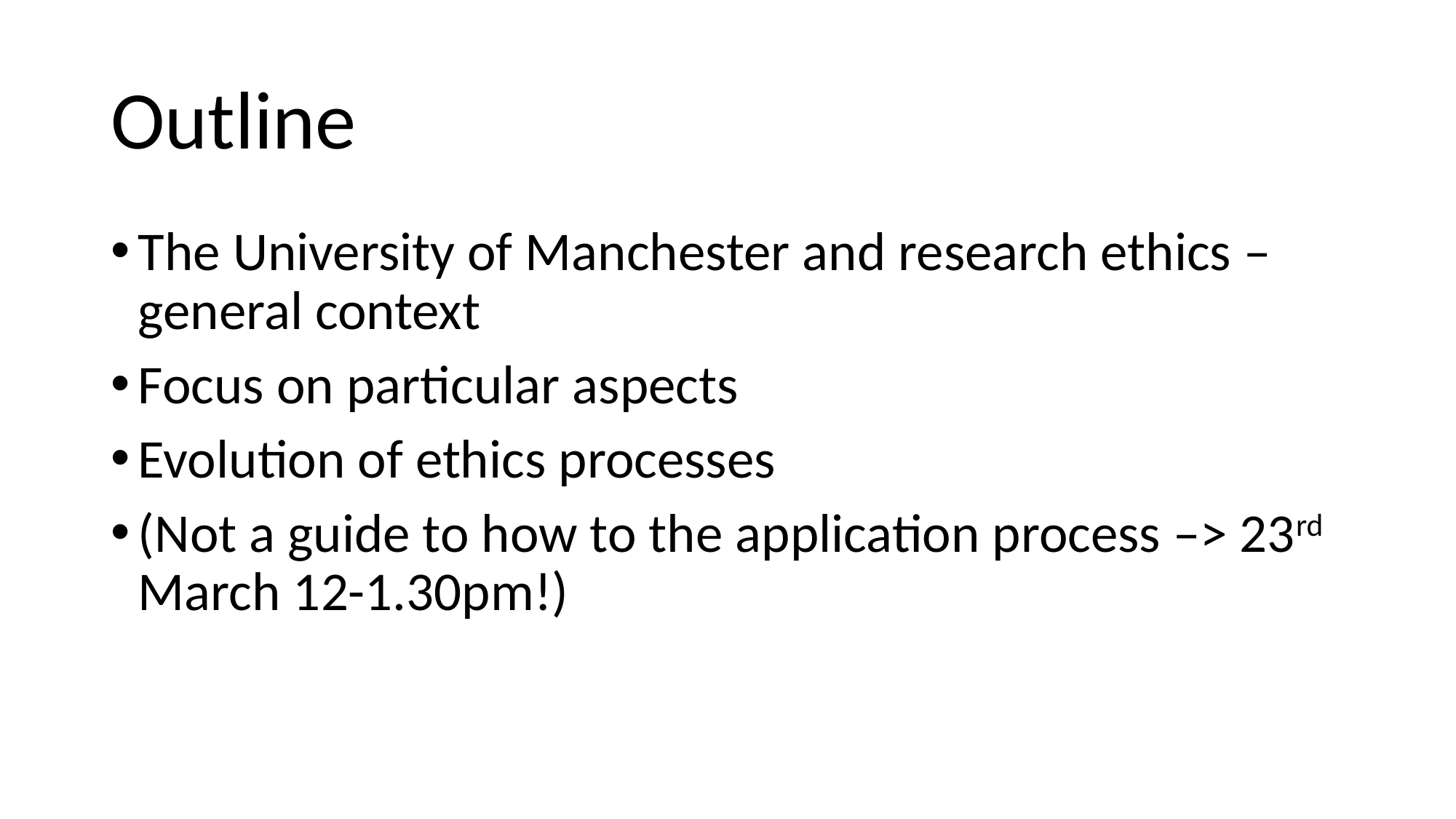

# Outline
The University of Manchester and research ethics – general context
Focus on particular aspects
Evolution of ethics processes
(Not a guide to how to the application process –> 23rd March 12-1.30pm!)